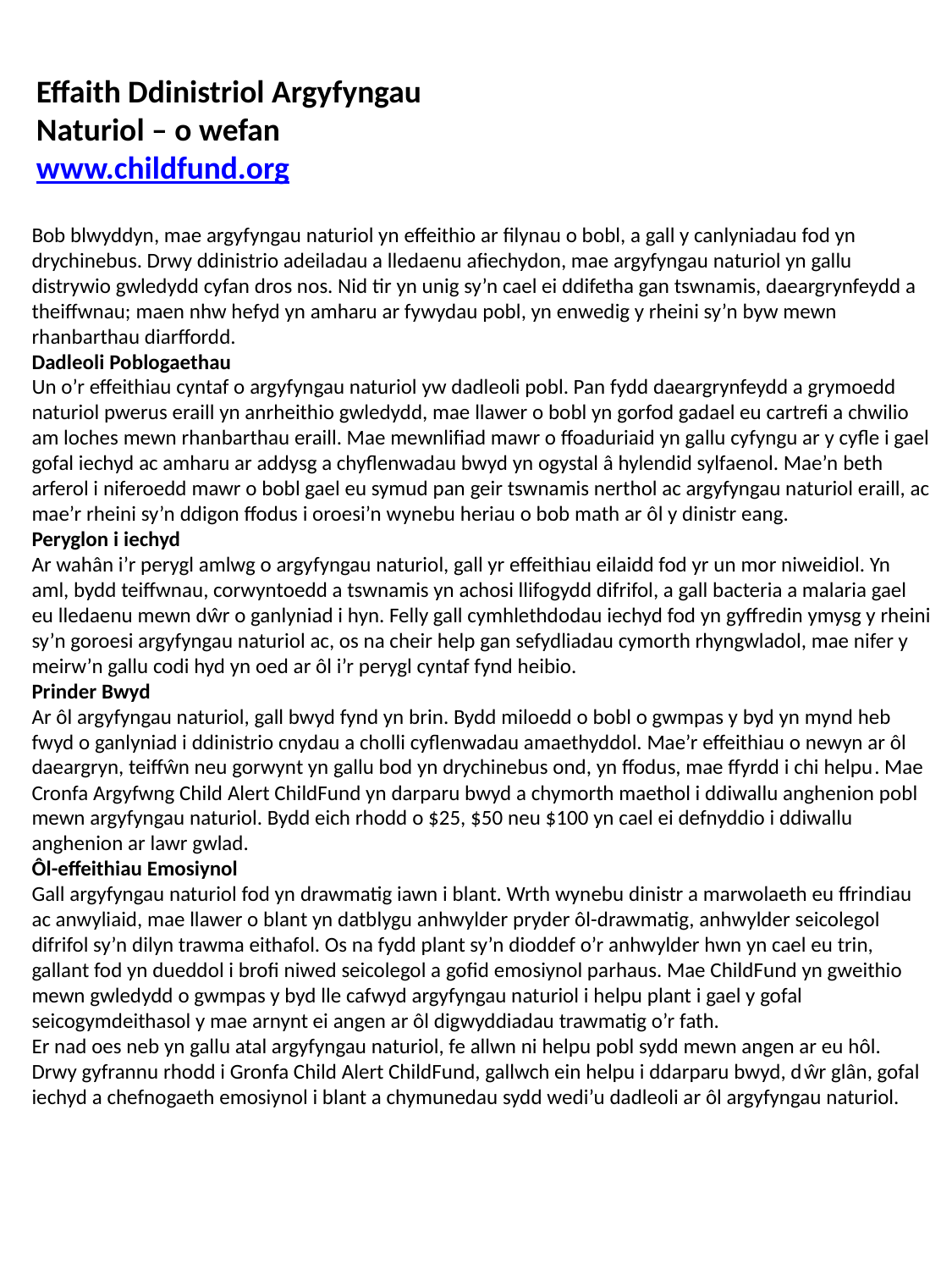

Effaith Ddinistriol Argyfyngau Naturiol – o wefan www.childfund.org
Bob blwyddyn, mae argyfyngau naturiol yn effeithio ar filynau o bobl, a gall y canlyniadau fod yn drychinebus. Drwy ddinistrio adeiladau a lledaenu afiechydon, mae argyfyngau naturiol yn gallu distrywio gwledydd cyfan dros nos. Nid tir yn unig sy’n cael ei ddifetha gan tswnamis, daeargrynfeydd a theiffwnau; maen nhw hefyd yn amharu ar fywydau pobl, yn enwedig y rheini sy’n byw mewn rhanbarthau diarffordd.
Dadleoli Poblogaethau
Un o’r effeithiau cyntaf o argyfyngau naturiol yw dadleoli pobl. Pan fydd daeargrynfeydd a grymoedd naturiol pwerus eraill yn anrheithio gwledydd, mae llawer o bobl yn gorfod gadael eu cartrefi a chwilio am loches mewn rhanbarthau eraill. Mae mewnlifiad mawr o ffoaduriaid yn gallu cyfyngu ar y cyfle i gael gofal iechyd ac amharu ar addysg a chyflenwadau bwyd yn ogystal â hylendid sylfaenol. Mae’n beth arferol i niferoedd mawr o bobl gael eu symud pan geir tswnamis nerthol ac argyfyngau naturiol eraill, ac mae’r rheini sy’n ddigon ffodus i oroesi’n wynebu heriau o bob math ar ôl y dinistr eang.
Peryglon i iechyd
Ar wahân i’r perygl amlwg o argyfyngau naturiol, gall yr effeithiau eilaidd fod yr un mor niweidiol. Yn aml, bydd teiffwnau, corwyntoedd a tswnamis yn achosi llifogydd difrifol, a gall bacteria a malaria gael eu lledaenu mewn dŵr o ganlyniad i hyn. Felly gall cymhlethdodau iechyd fod yn gyffredin ymysg y rheini sy’n goroesi argyfyngau naturiol ac, os na cheir help gan sefydliadau cymorth rhyngwladol, mae nifer y meirw’n gallu codi hyd yn oed ar ôl i’r perygl cyntaf fynd heibio.
Prinder Bwyd
Ar ôl argyfyngau naturiol, gall bwyd fynd yn brin. Bydd miloedd o bobl o gwmpas y byd yn mynd heb fwyd o ganlyniad i ddinistrio cnydau a cholli cyflenwadau amaethyddol. Mae’r effeithiau o newyn ar ôl daeargryn, teiffŵn neu gorwynt yn gallu bod yn drychinebus ond, yn ffodus, mae ffyrdd i chi helpu. Mae Cronfa Argyfwng Child Alert ChildFund yn darparu bwyd a chymorth maethol i ddiwallu anghenion pobl mewn argyfyngau naturiol. Bydd eich rhodd o $25, $50 neu $100 yn cael ei defnyddio i ddiwallu anghenion ar lawr gwlad.
Ôl-effeithiau Emosiynol
Gall argyfyngau naturiol fod yn drawmatig iawn i blant. Wrth wynebu dinistr a marwolaeth eu ffrindiau ac anwyliaid, mae llawer o blant yn datblygu anhwylder pryder ôl-drawmatig, anhwylder seicolegol difrifol sy’n dilyn trawma eithafol. Os na fydd plant sy’n dioddef o’r anhwylder hwn yn cael eu trin, gallant fod yn dueddol i brofi niwed seicolegol a gofid emosiynol parhaus. Mae ChildFund yn gweithio mewn gwledydd o gwmpas y byd lle cafwyd argyfyngau naturiol i helpu plant i gael y gofal seicogymdeithasol y mae arnynt ei angen ar ôl digwyddiadau trawmatig o’r fath.
Er nad oes neb yn gallu atal argyfyngau naturiol, fe allwn ni helpu pobl sydd mewn angen ar eu hôl. Drwy gyfrannu rhodd i Gronfa Child Alert ChildFund, gallwch ein helpu i ddarparu bwyd, dŵr glân, gofal iechyd a chefnogaeth emosiynol i blant a chymunedau sydd wedi’u dadleoli ar ôl argyfyngau naturiol.